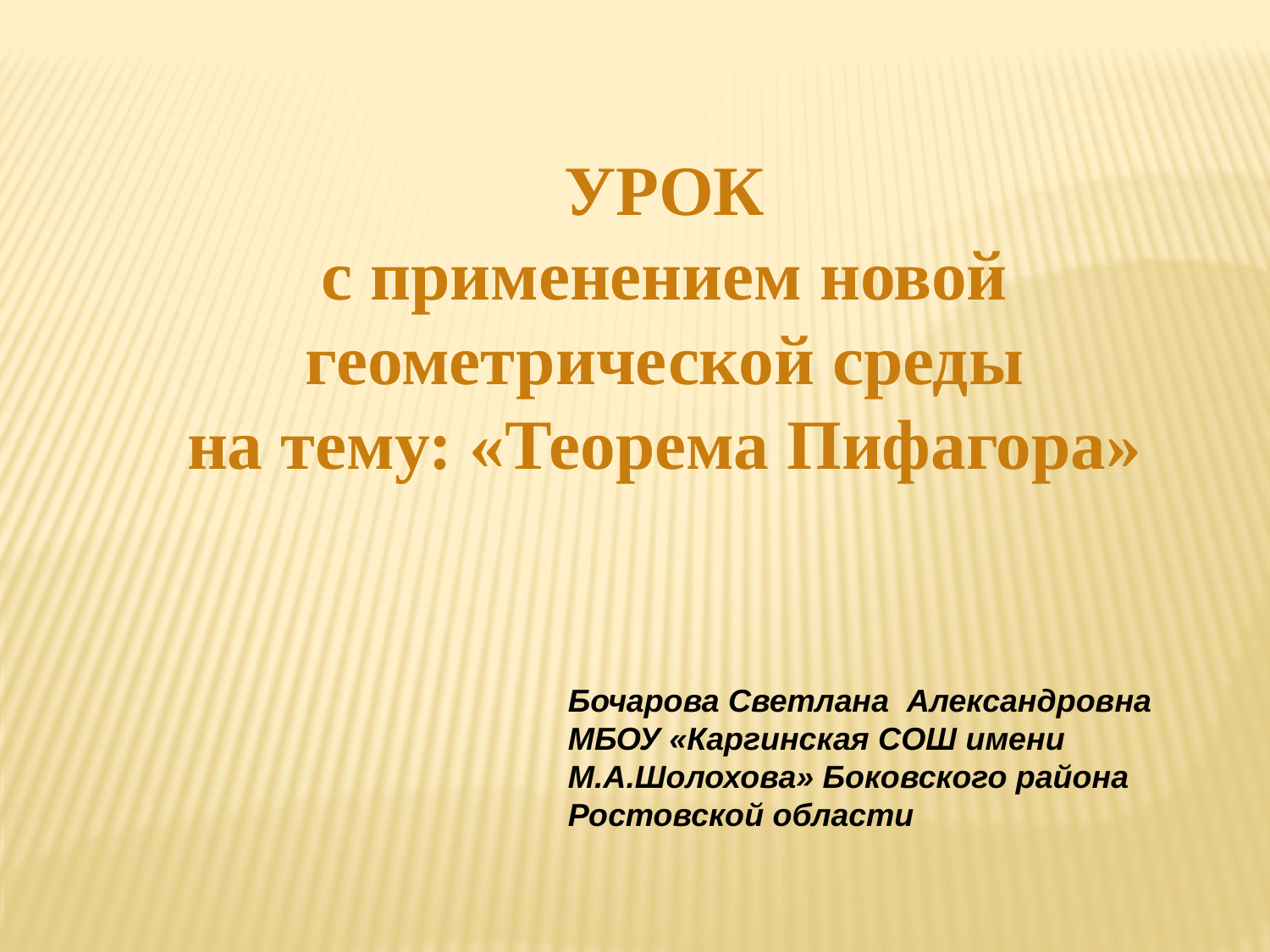

УРОК
 с применением новой
геометрической среды
на тему: «Теорема Пифагора»
Бочарова Светлана  Александровна
МБОУ «Каргинская СОШ имени М.А.Шолохова» Боковского района  Ростовской области